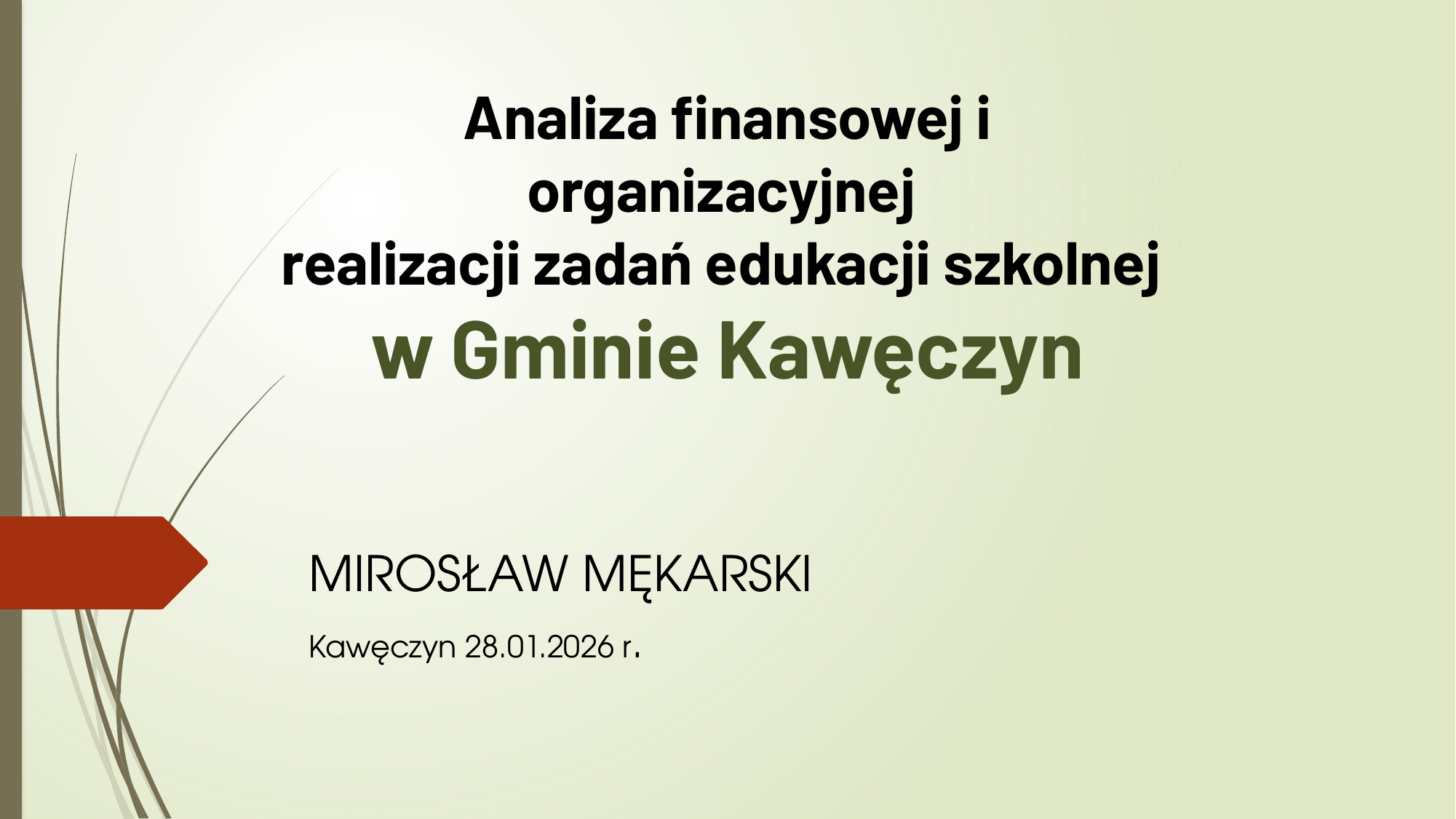

# Analiza finansowej i organizacyjnej realizacji zadań edukacji szkolnej w Gminie Kawęczyn
MIROSŁAW MĘKARSKI
Kawęczyn 28.01.2026 r.